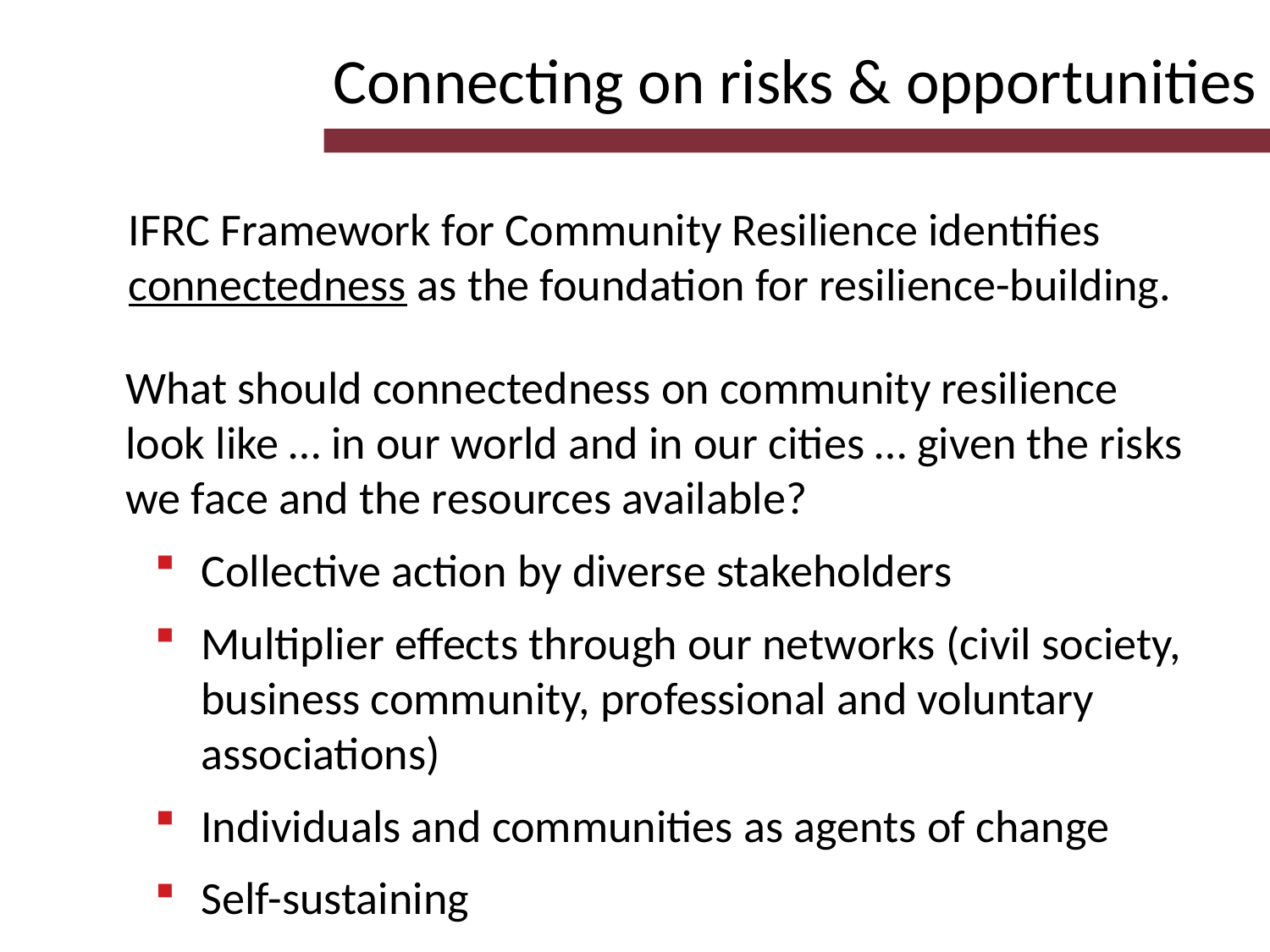

Connecting on risks & opportunities

IFRC Framework for Community Resilience identifies connectedness as the foundation for resilience-building.

What should connectedness on community resilience look like … in our world and in our cities … given the risks we face and the resources available?
Collective action by diverse stakeholders
Multiplier effects through our networks (civil society, business community, professional and voluntary associations)
Individuals and communities as agents of change
Self-sustaining